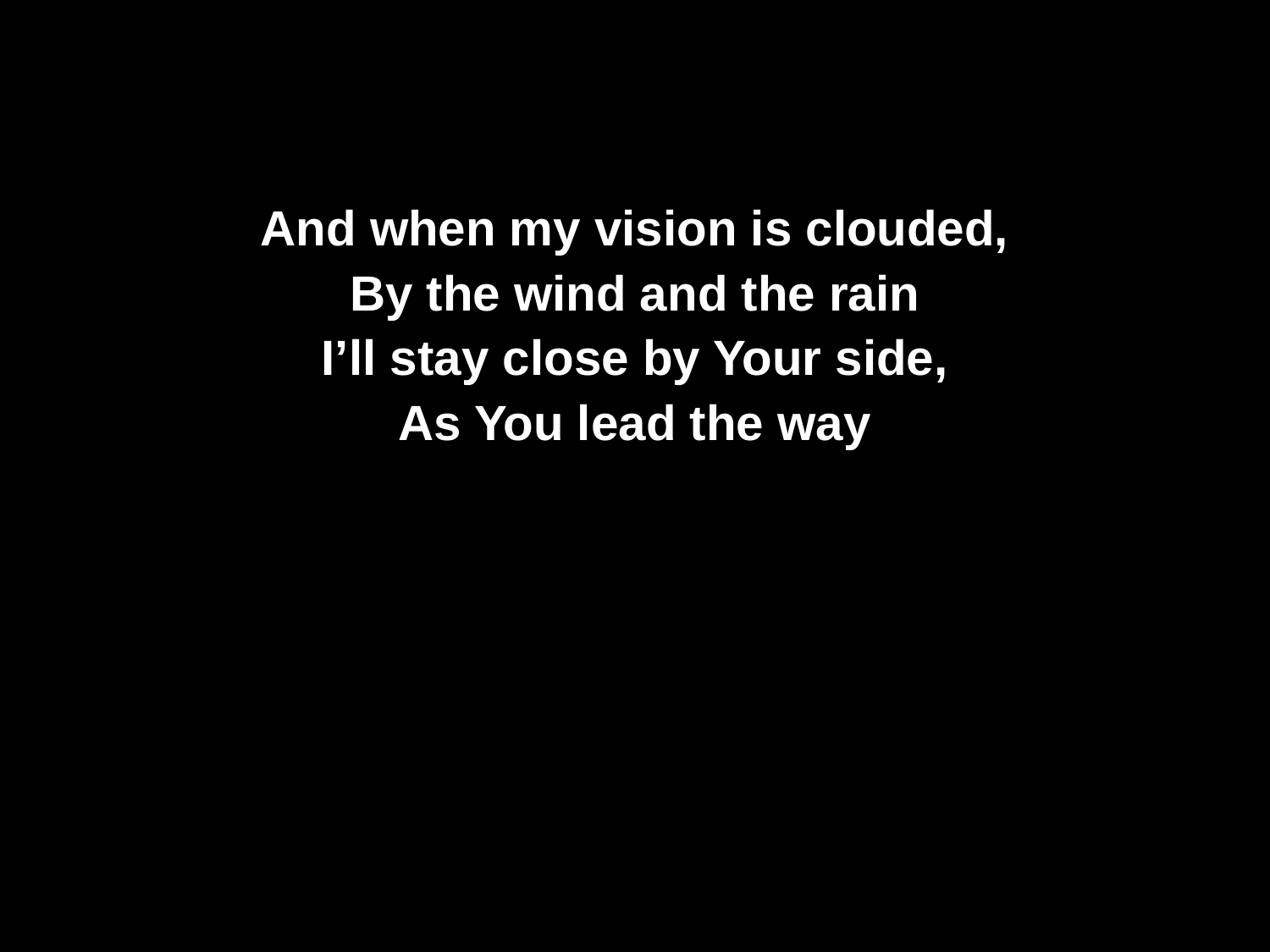

And when my vision is clouded,
By the wind and the rain
I’ll stay close by Your side,
As You lead the way